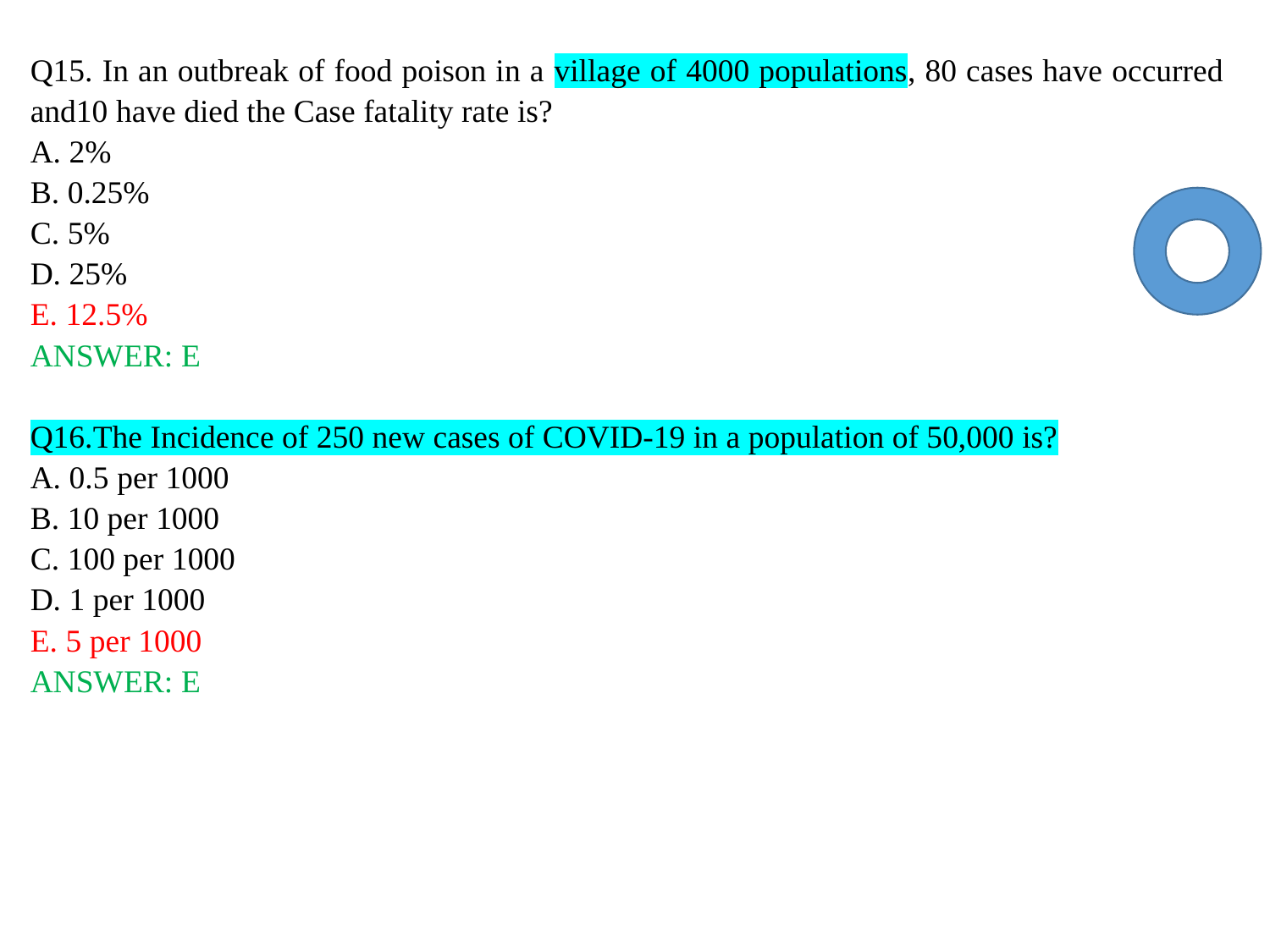

Q15. In an outbreak of food poison in a village of 4000 populations, 80 cases have occurred and10 have died the Case fatality rate is?
A. 2%
B. 0.25%
C. 5%
D. 25%
E. 12.5%
ANSWER: E

Q16.The Incidence of 250 new cases of COVID-19 in a population of 50,000 is?
A. 0.5 per 1000
B. 10 per 1000
C. 100 per 1000
D. 1 per 1000
E. 5 per 1000
ANSWER: E